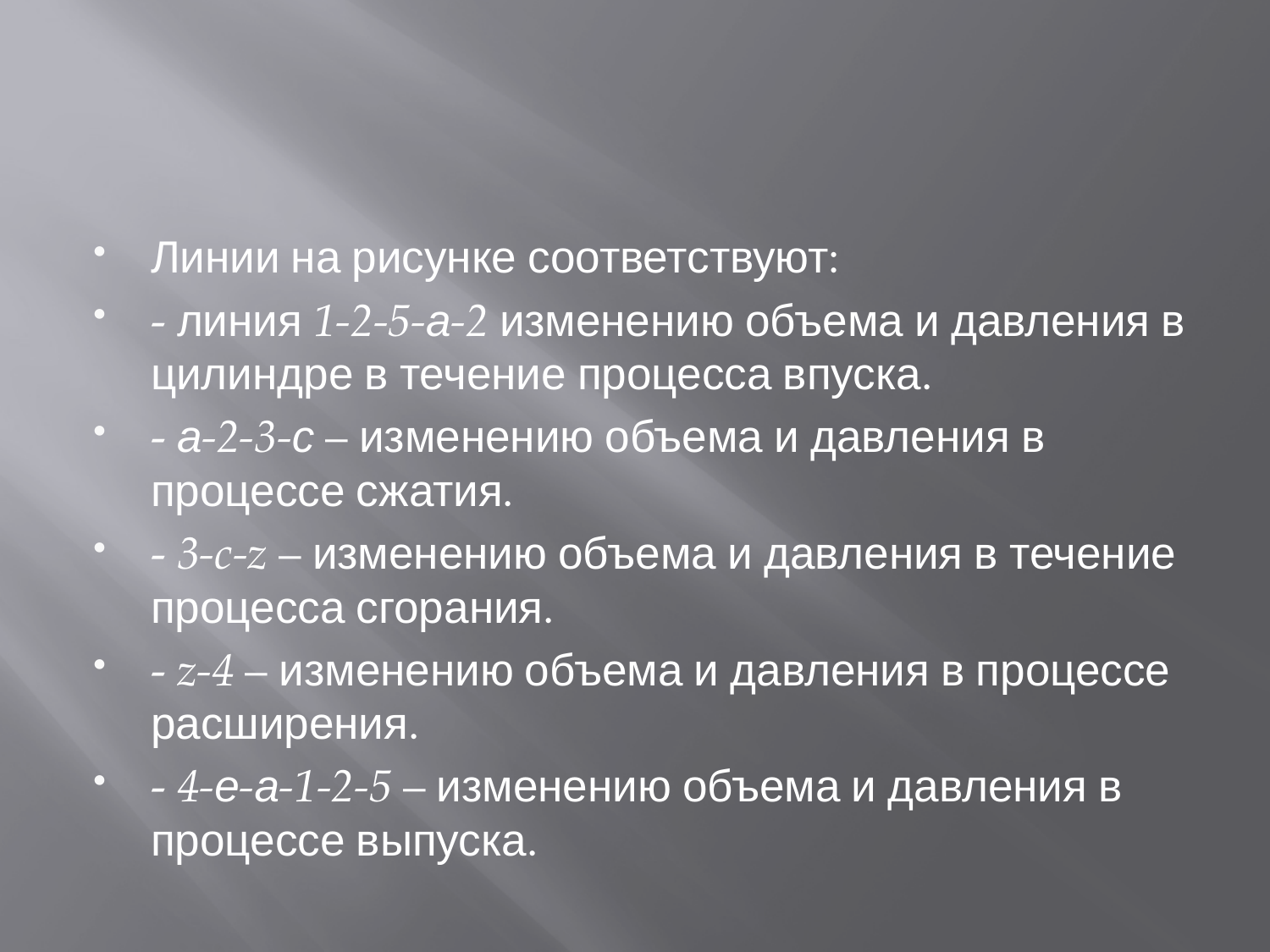

#
Линии на рисунке соответствуют:
- линия 1-2-5-а-2 изменению объема и давления в цилиндре в течение процесса впуска.
- а-2-3-с – изменению объема и давления в процессе сжатия.
- 3-c-z – изменению объема и давления в течение процесса сгорания.
- z-4 – изменению объема и давления в процессе расширения.
- 4-е-а-1-2-5 – изменению объема и давления в процессе выпуска.